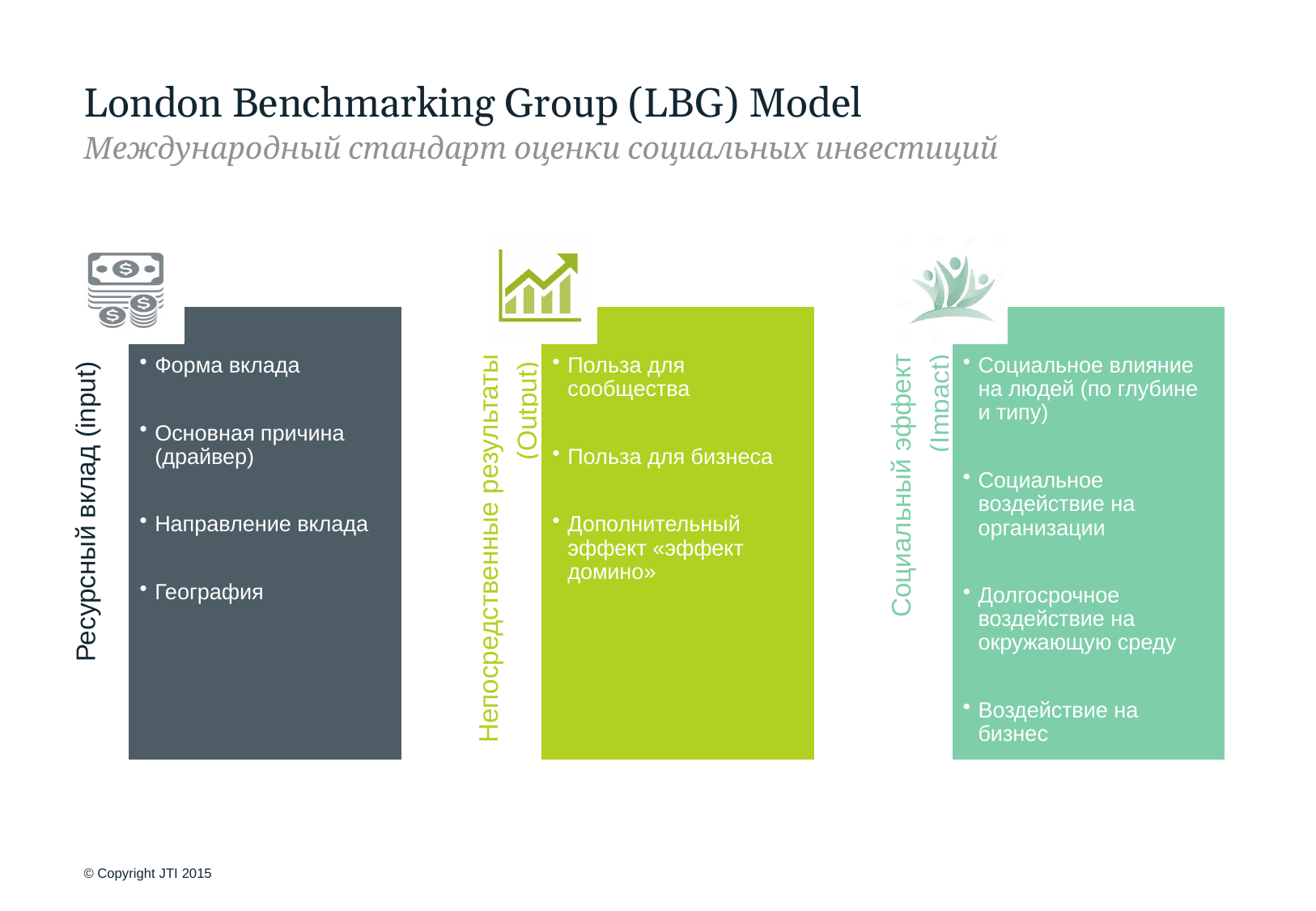

# London Benchmarking Group (LBG) Model
Международный стандарт оценки социальных инвестиций
Ресурсный вклад (input)
Форма вклада

Основная причина (драйвер)

Направление вклада

География
Непосредственные результаты
(Output)
Польза для сообщества

Польза для бизнеса

Дополнительный эффект «эффект домино»
Социальный эффект
(Impact)
Социальное влияние на людей (по глубине и типу)

Социальное воздействие на организации

Долгосрочное воздействие на окружающую среду

Воздействие на бизнес